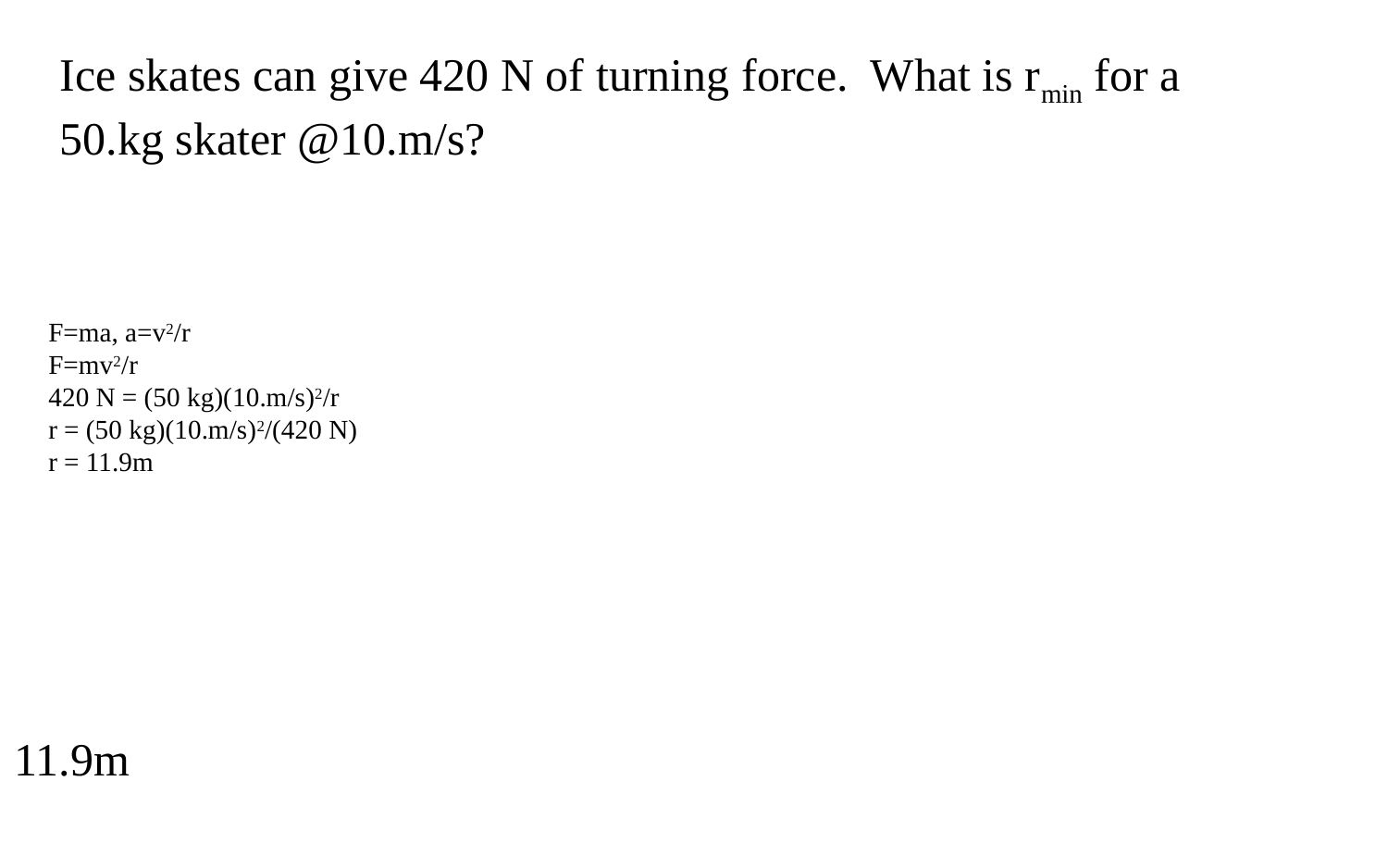

Ice skates can give 420 N of turning force.  What is rmin for a 50.kg skater @10.m/s?
F=ma, a=v2/r
F=mv2/r
420 N = (50 kg)(10.m/s)2/r
r = (50 kg)(10.m/s)2/(420 N)
r = 11.9m
11.9m